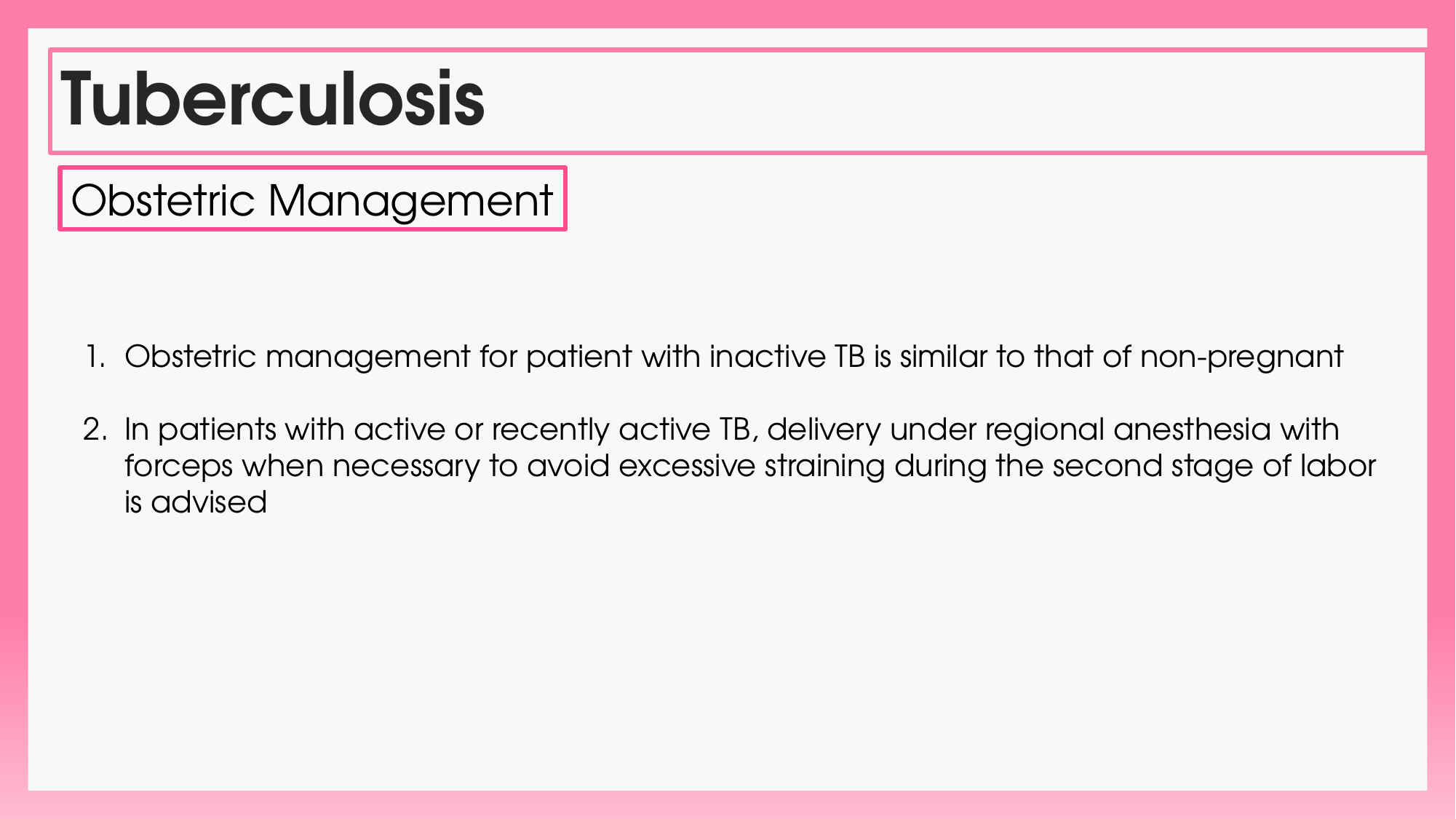

# Tuberculosis
Obstetric Management

Obstetric management for patient with inactive TB is similar to that of non-pregnant

In patients with active or recently active TB, delivery under regional anesthesia with forceps when necessary to avoid excessive straining during the second stage of labor is advised